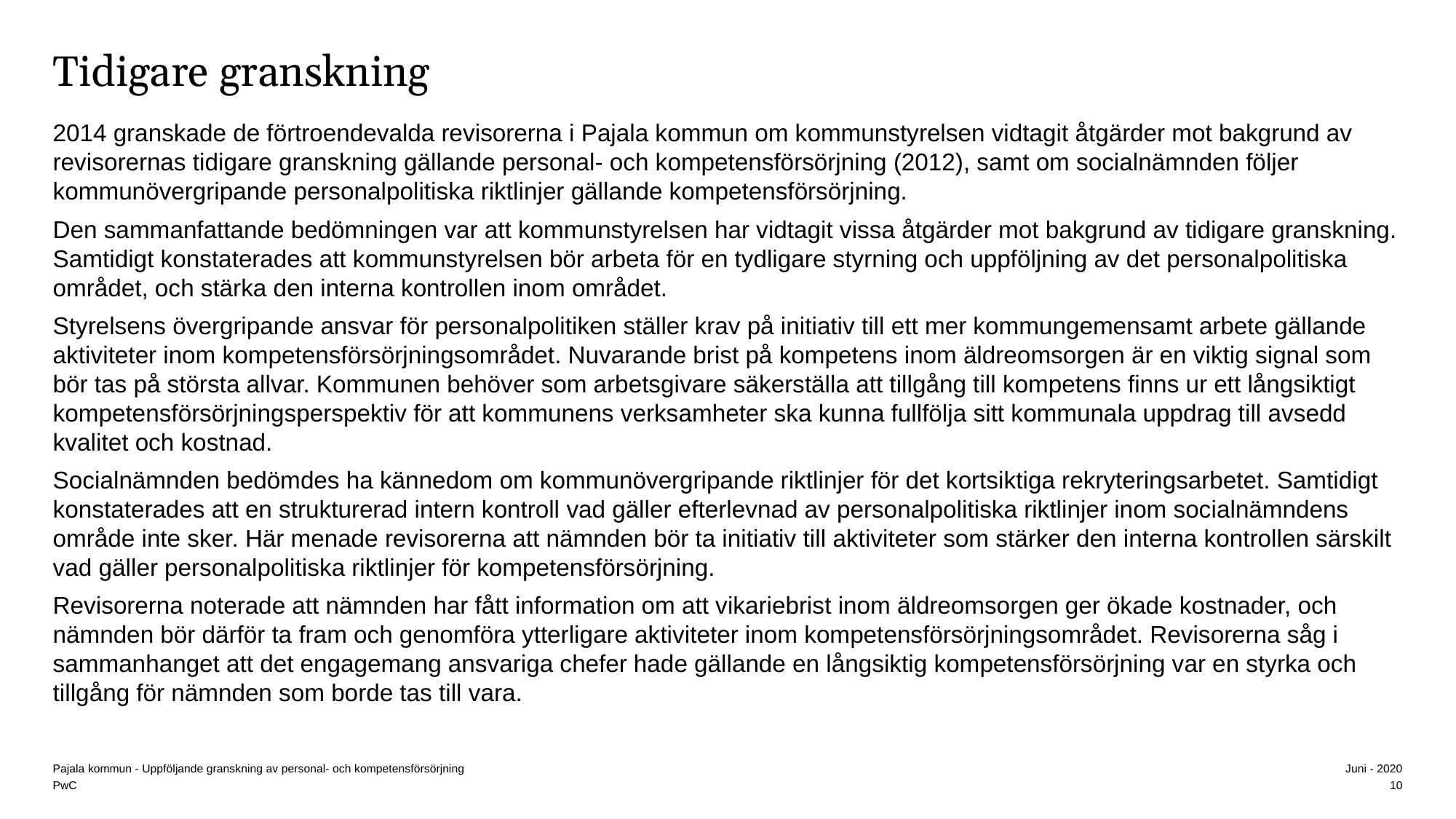

# Tidigare granskning

2014 granskade de förtroendevalda revisorerna i Pajala kommun om kommunstyrelsen vidtagit åtgärder mot bakgrund av revisorernas tidigare granskning gällande personal- och kompetensförsörjning (2012), samt om socialnämnden följer kommunövergripande personalpolitiska riktlinjer gällande kompetensförsörjning.
Den sammanfattande bedömningen var att kommunstyrelsen har vidtagit vissa åtgärder mot bakgrund av tidigare granskning. Samtidigt konstaterades att kommunstyrelsen bör arbeta för en tydligare styrning och uppföljning av det personalpolitiska området, och stärka den interna kontrollen inom området.
Styrelsens övergripande ansvar för personalpolitiken ställer krav på initiativ till ett mer kommungemensamt arbete gällande aktiviteter inom kompetensförsörjningsområdet. Nuvarande brist på kompetens inom äldreomsorgen är en viktig signal som bör tas på största allvar. Kommunen behöver som arbetsgivare säkerställa att tillgång till kompetens finns ur ett långsiktigt kompetensförsörjningsperspektiv för att kommunens verksamheter ska kunna fullfölja sitt kommunala uppdrag till avsedd kvalitet och kostnad.
Socialnämnden bedömdes ha kännedom om kommunövergripande riktlinjer för det kortsiktiga rekryteringsarbetet. Samtidigt konstaterades att en strukturerad intern kontroll vad gäller efterlevnad av personalpolitiska riktlinjer inom socialnämndens område inte sker. Här menade revisorerna att nämnden bör ta initiativ till aktiviteter som stärker den interna kontrollen särskilt vad gäller personalpolitiska riktlinjer för kompetensförsörjning.
Revisorerna noterade att nämnden har fått information om att vikariebrist inom äldreomsorgen ger ökade kostnader, och nämnden bör därför ta fram och genomföra ytterligare aktiviteter inom kompetensförsörjningsområdet. Revisorerna såg i sammanhanget att det engagemang ansvariga chefer hade gällande en långsiktig kompetensförsörjning var en styrka och tillgång för nämnden som borde tas till vara.

10